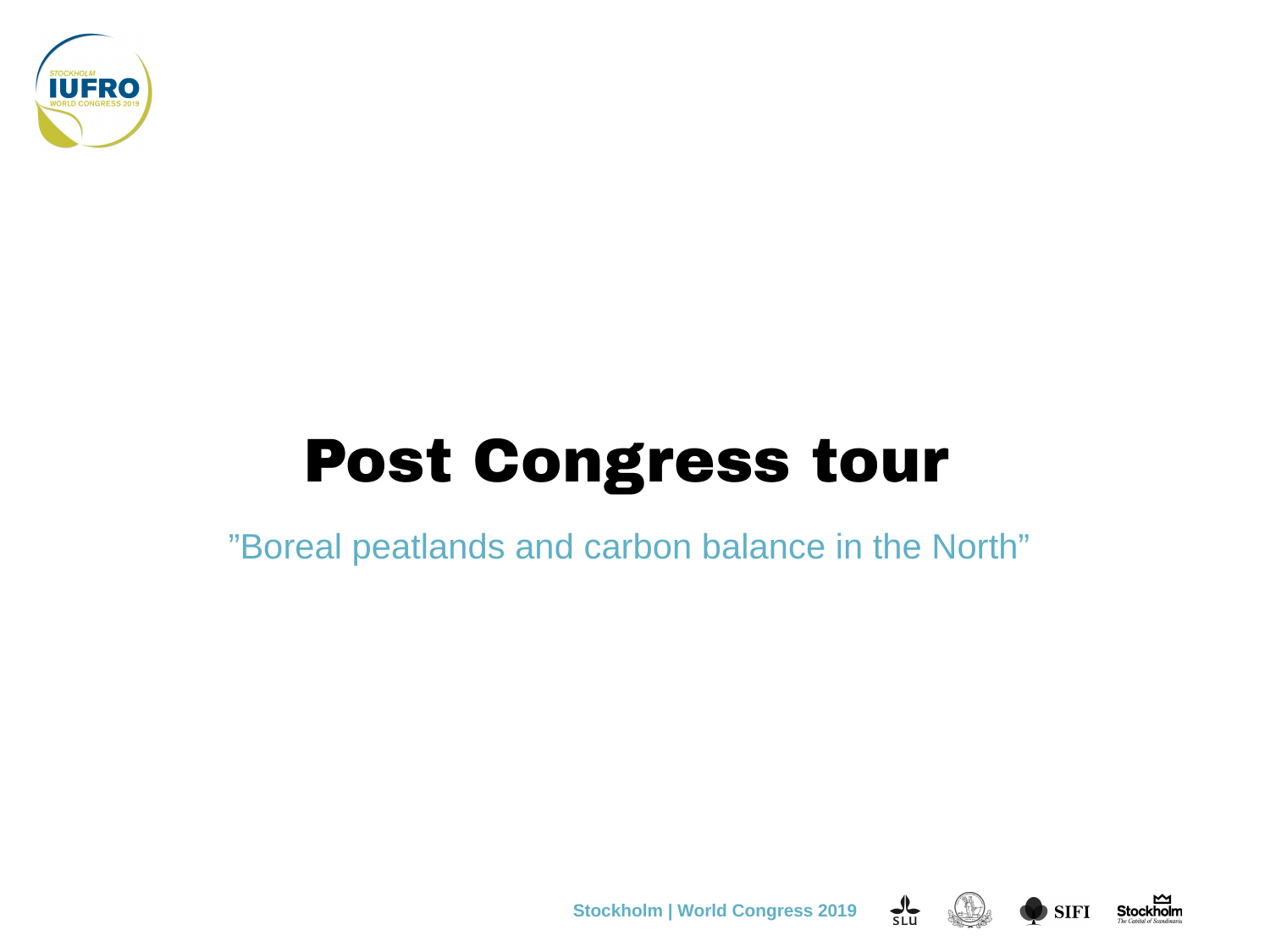

# Post Congress tour
”Boreal peatlands and carbon balance in the North”